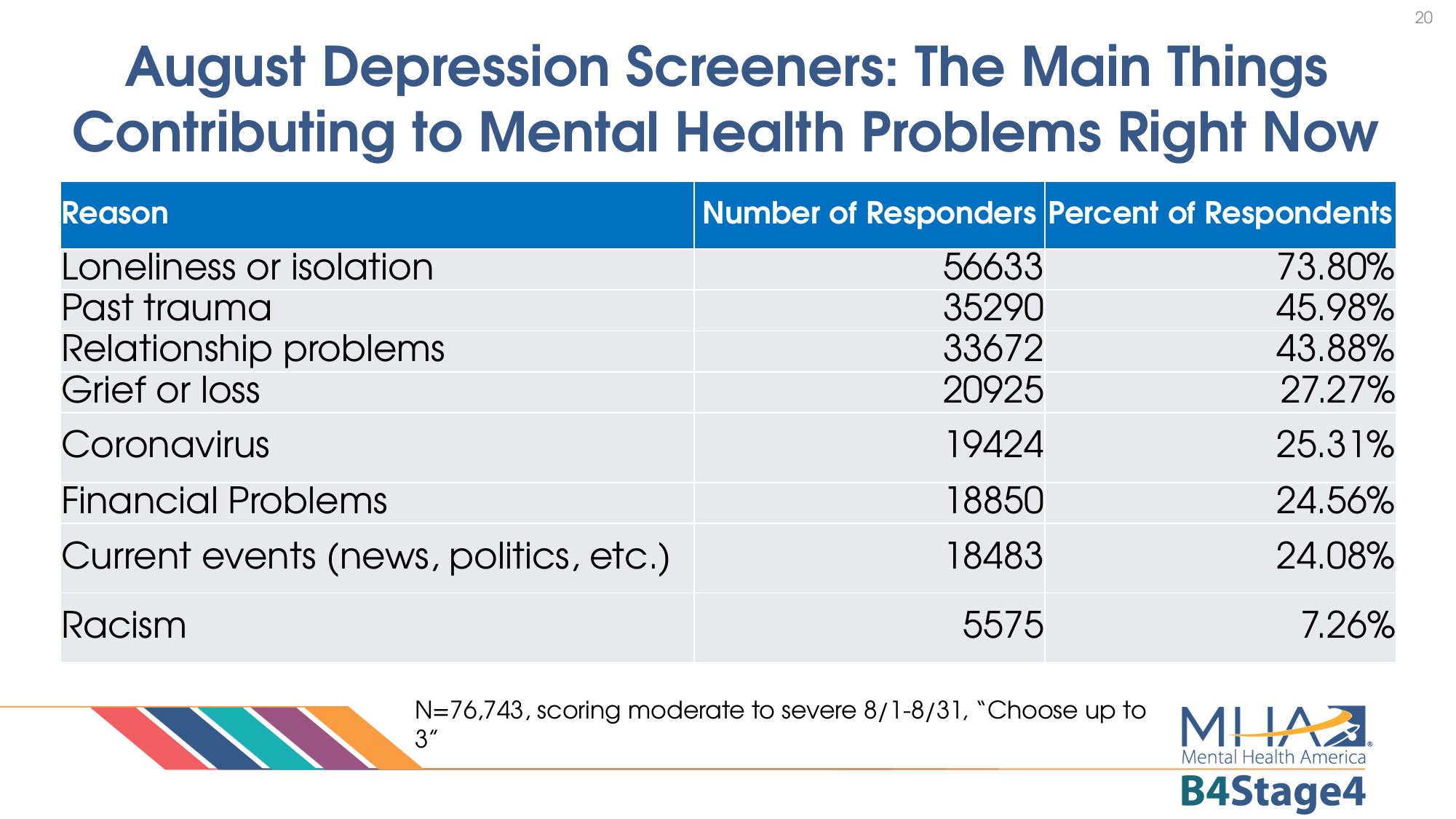

20
# August Depression Screeners: The Main Things Contributing to Mental Health Problems Right Now
| Reason | Number of Responders | Percent of Respondents |
| --- | --- | --- |
| Loneliness or isolation | 56633 | 73.80% |
| Past trauma | 35290 | 45.98% |
| Relationship problems | 33672 | 43.88% |
| Grief or loss | 20925 | 27.27% |
| Coronavirus | 19424 | 25.31% |
| Financial Problems | 18850 | 24.56% |
| Current events (news, politics, etc.) | 18483 | 24.08% |
| Racism | 5575 | 7.26% |
N=76,743, scoring moderate to severe 8/1-8/31, “Choose up to 3”